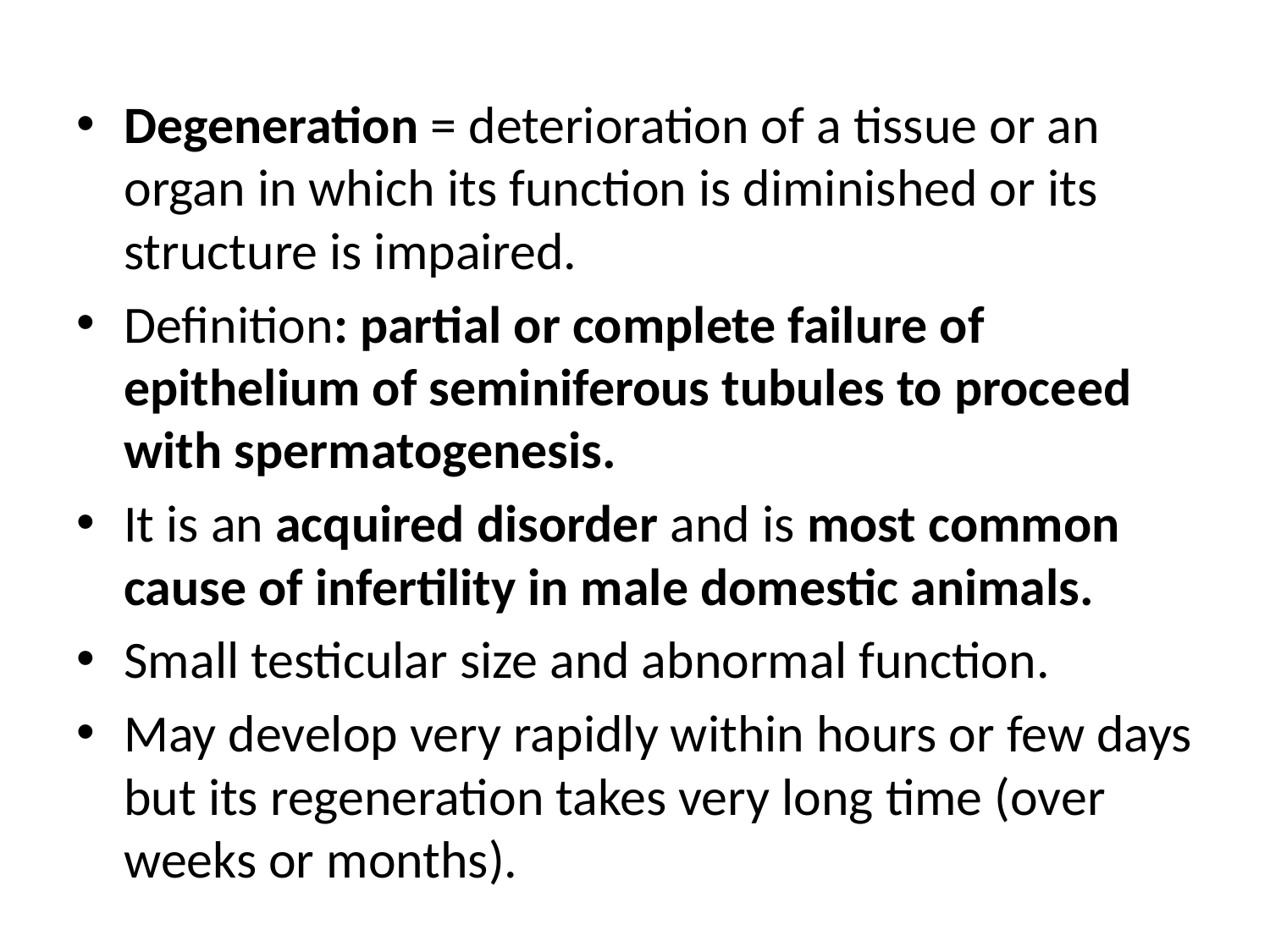

Degeneration = deterioration of a tissue or an organ in which its function is diminished or its structure is impaired.
Definition: partial or complete failure of epithelium of seminiferous tubules to proceed with spermatogenesis.
It is an acquired disorder and is most common cause of infertility in male domestic animals.
Small testicular size and abnormal function.
May develop very rapidly within hours or few days but its regeneration takes very long time (over weeks or months).